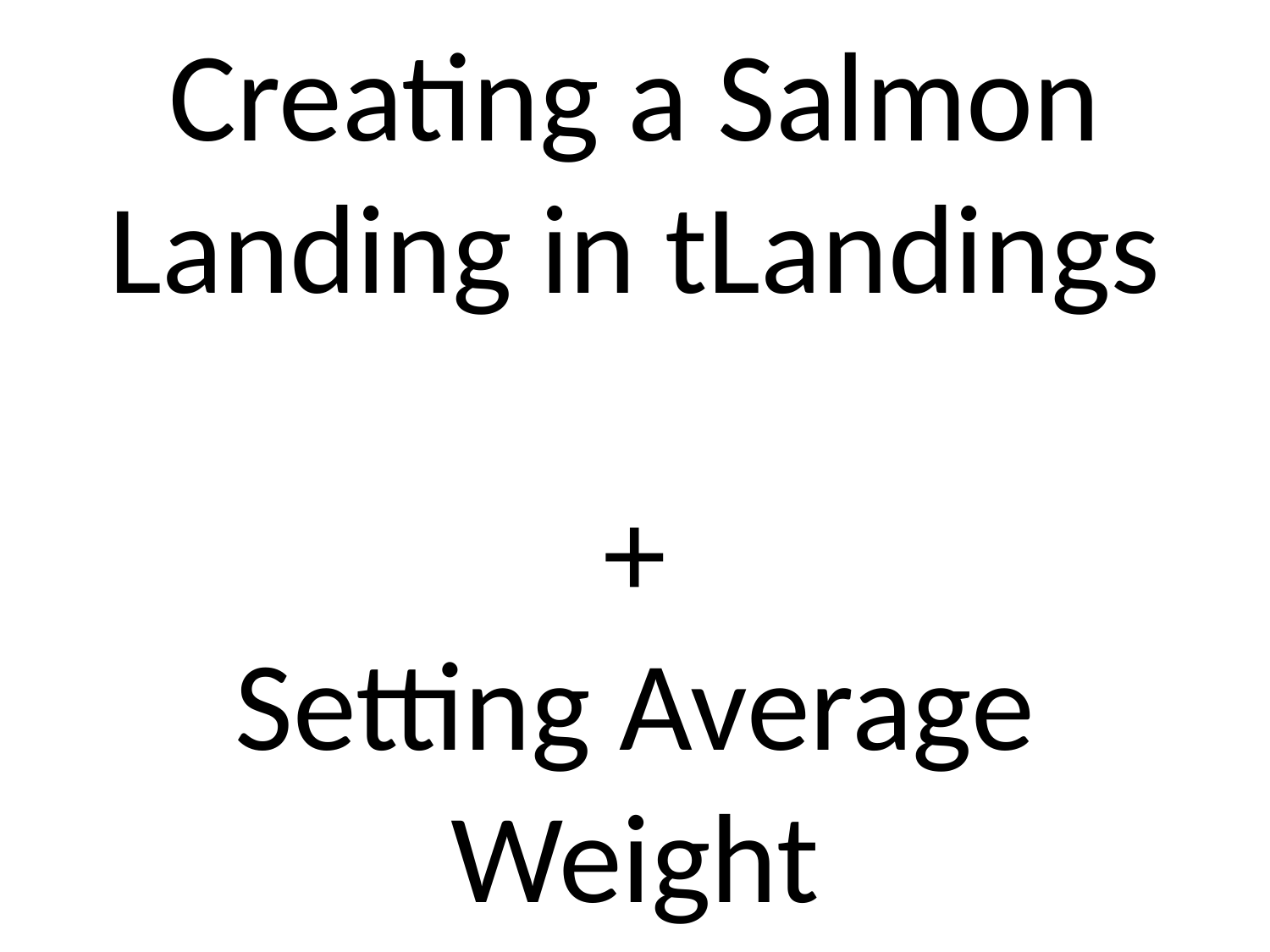

# Creating a Salmon Landing in tLandings + Setting Average Weight